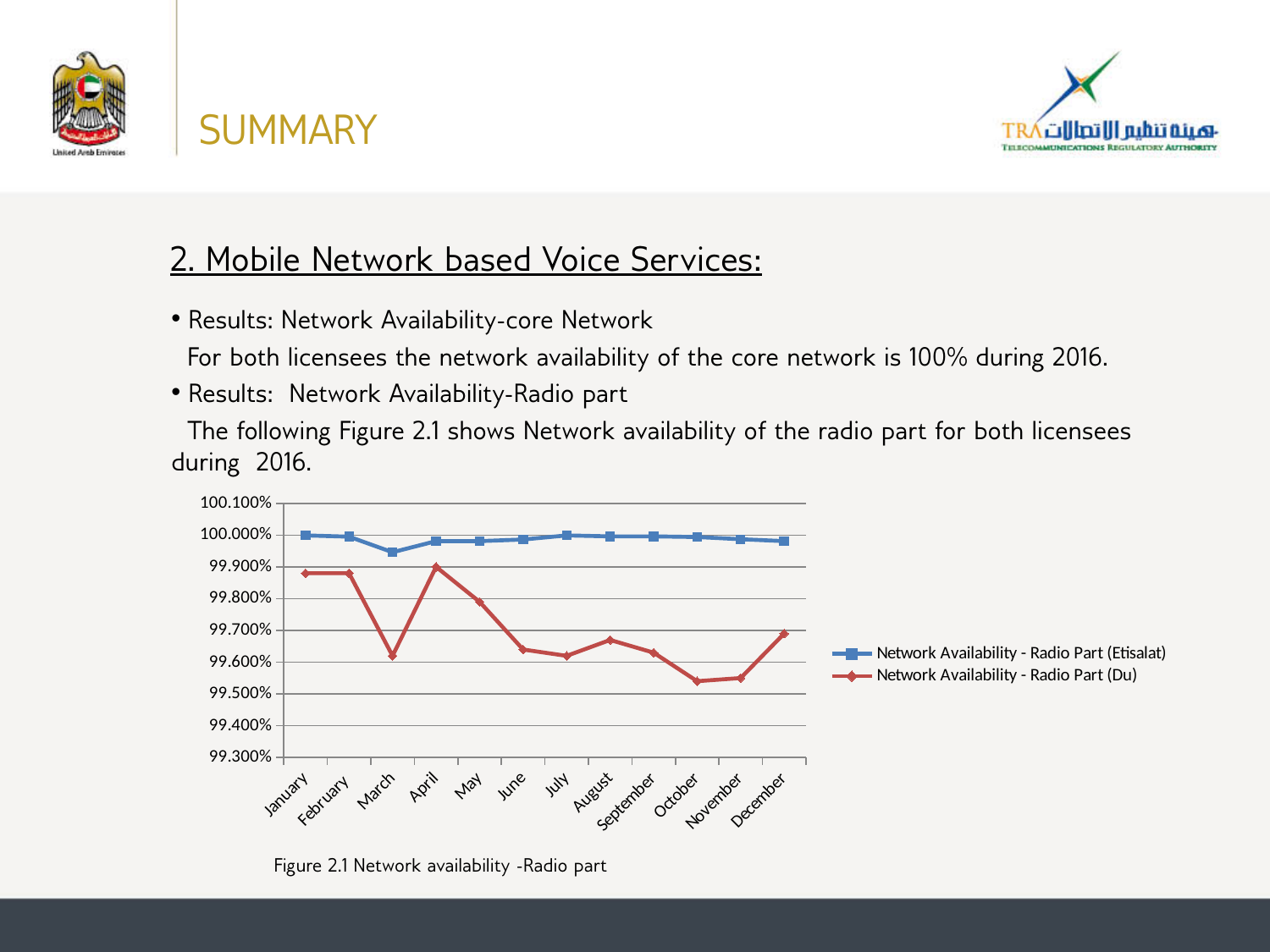

SUMMARY
2. Mobile Network based Voice Services:
 Results: Network Availability-core Network
  For both licensees the network availability of the core network is 100% during 2016.
 Results:  Network Availability-Radio part
  The following Figure 2.1 shows Network availability of the radio part for both licensees during  2016.

### Chart

| Category | Network Availability - Radio Part | Network Availability - Radio Part |
|---|---|---|
| January | 0.99999 | 0.9988 |
| February  | 0.99995 | 0.9988 |
| March | 0.99946 | 0.9962 |
| April | 0.99981 | 0.999 |
| May | 0.99981 | 0.9979 |
| June | 0.99986 | 0.9964 |
| July | 0.99999 | 0.9962 |
| August | 0.99996 | 0.9967 |
| September | 0.99996 | 0.9963 |
| October | 0.99994 | 0.9954 |
| November | 0.99987 | 0.9955 |
| December | 0.99981 | 0.9969 |
Figure ‎2.1 Network availability -Radio part